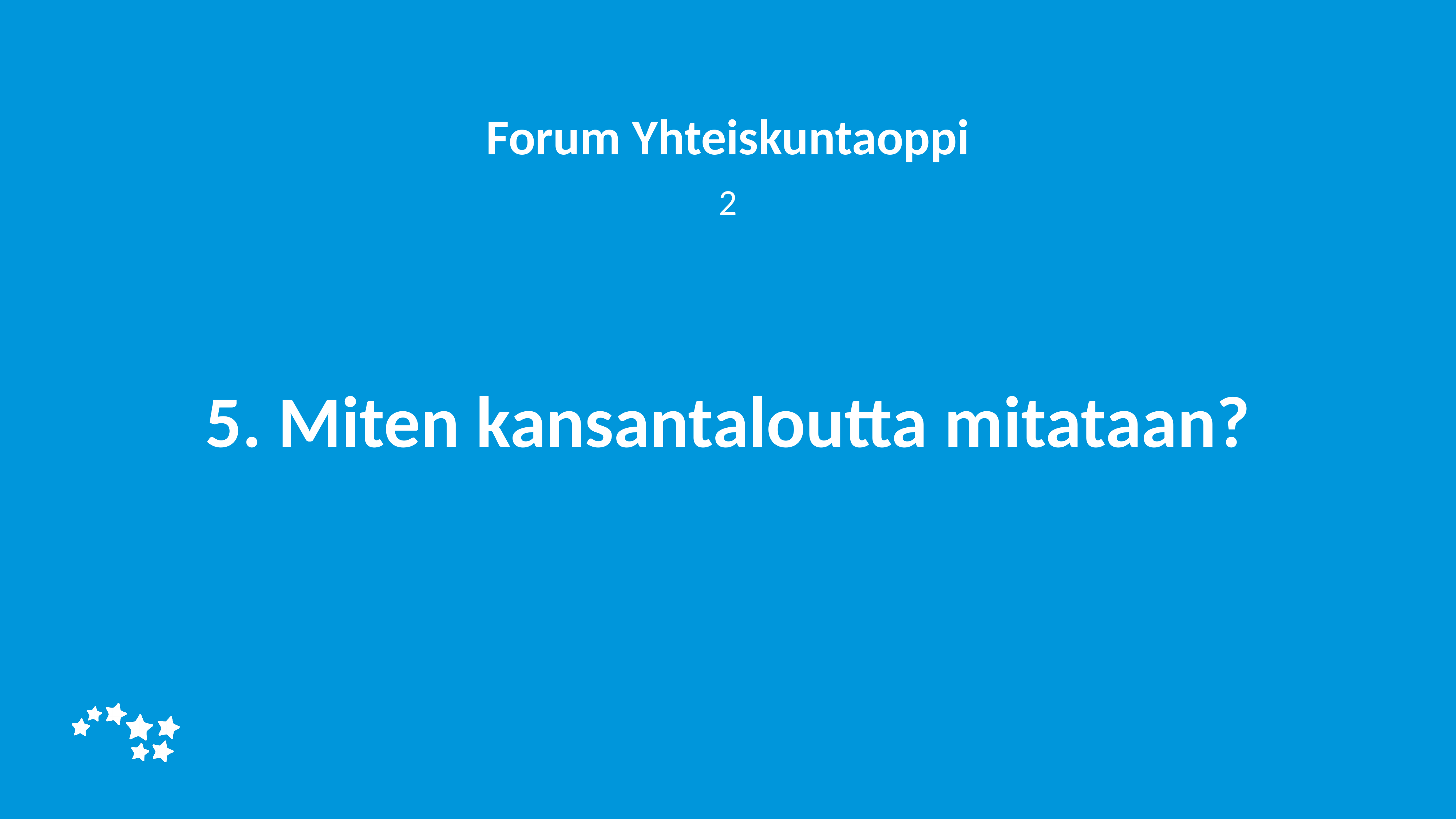

Forum Yhteiskuntaoppi
2
# 5. Miten kansantaloutta mitataan?